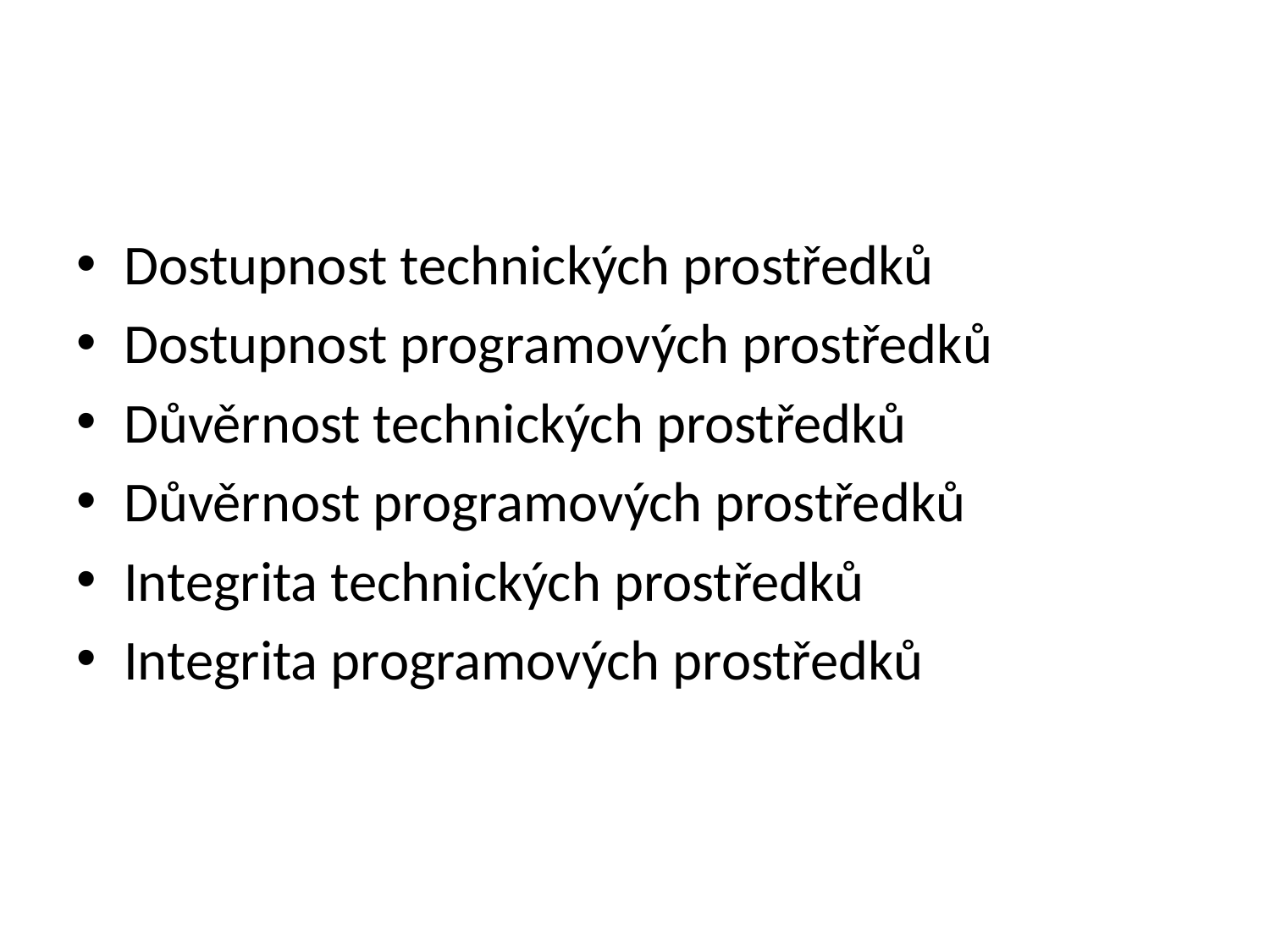

#
Dostupnost technických prostředků
Dostupnost programových prostředků
Důvěrnost technických prostředků
Důvěrnost programových prostředků
Integrita technických prostředků
Integrita programových prostředků